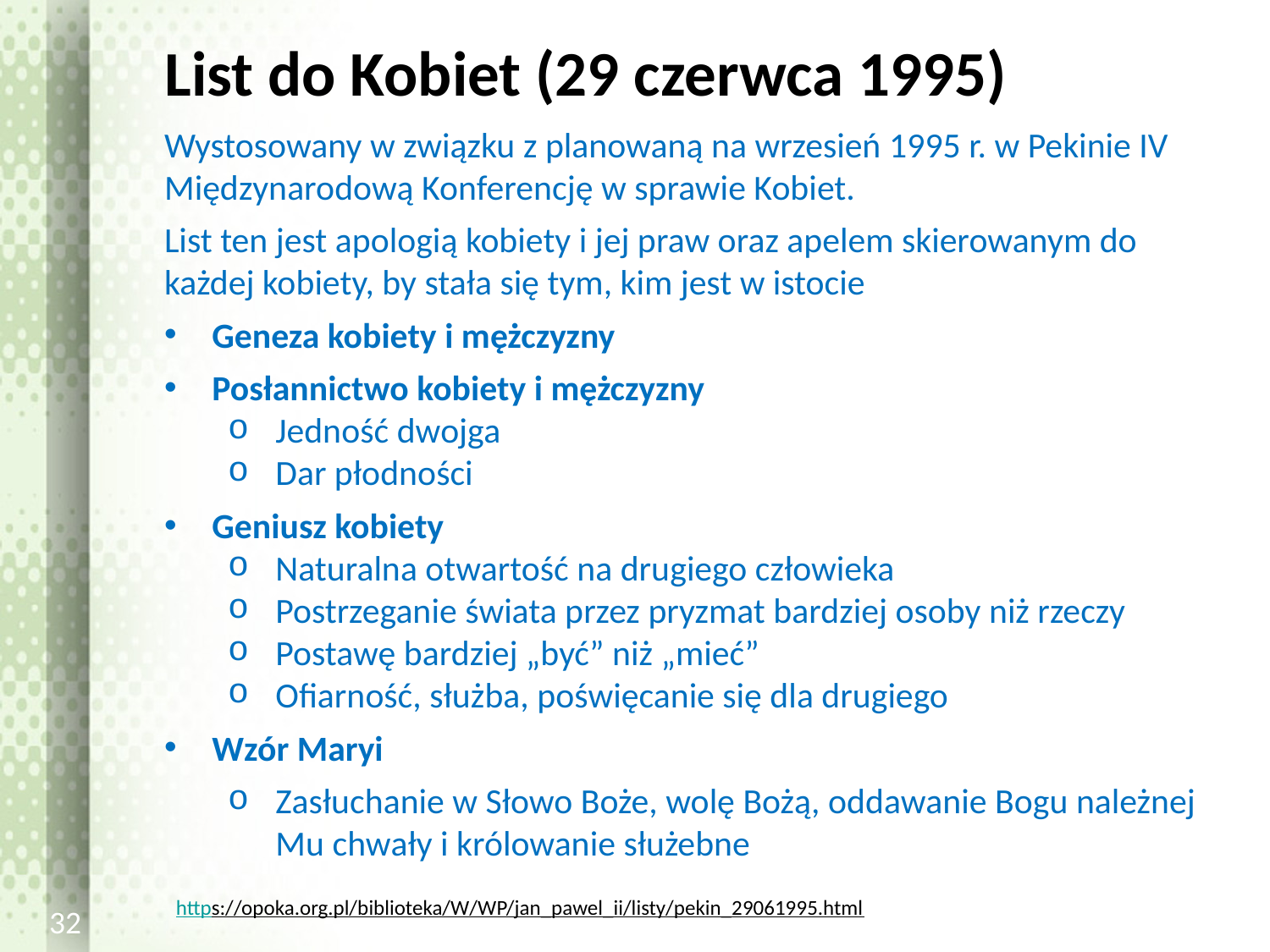

# List do Kobiet (29 czerwca 1995)
Wystosowany w związku z planowaną na wrzesień 1995 r. w Pekinie IV Międzynarodową Konferencję w sprawie Kobiet.
List ten jest apologią kobiety i jej praw oraz apelem skierowanym do każdej kobiety, by stała się tym, kim jest w istocie
Geneza kobiety i mężczyzny
Posłannictwo kobiety i mężczyzny
Jedność dwojga
Dar płodności
Geniusz kobiety
Naturalna otwartość na drugiego człowieka
Postrzeganie świata przez pryzmat bardziej osoby niż rzeczy
Postawę bardziej „być” niż „mieć”
Ofiarność, służba, poświęcanie się dla drugiego
Wzór Maryi
Zasłuchanie w Słowo Boże, wolę Bożą, oddawanie Bogu należnej Mu chwały i królowanie służebne
https://opoka.org.pl/biblioteka/W/WP/jan_pawel_ii/listy/pekin_29061995.html